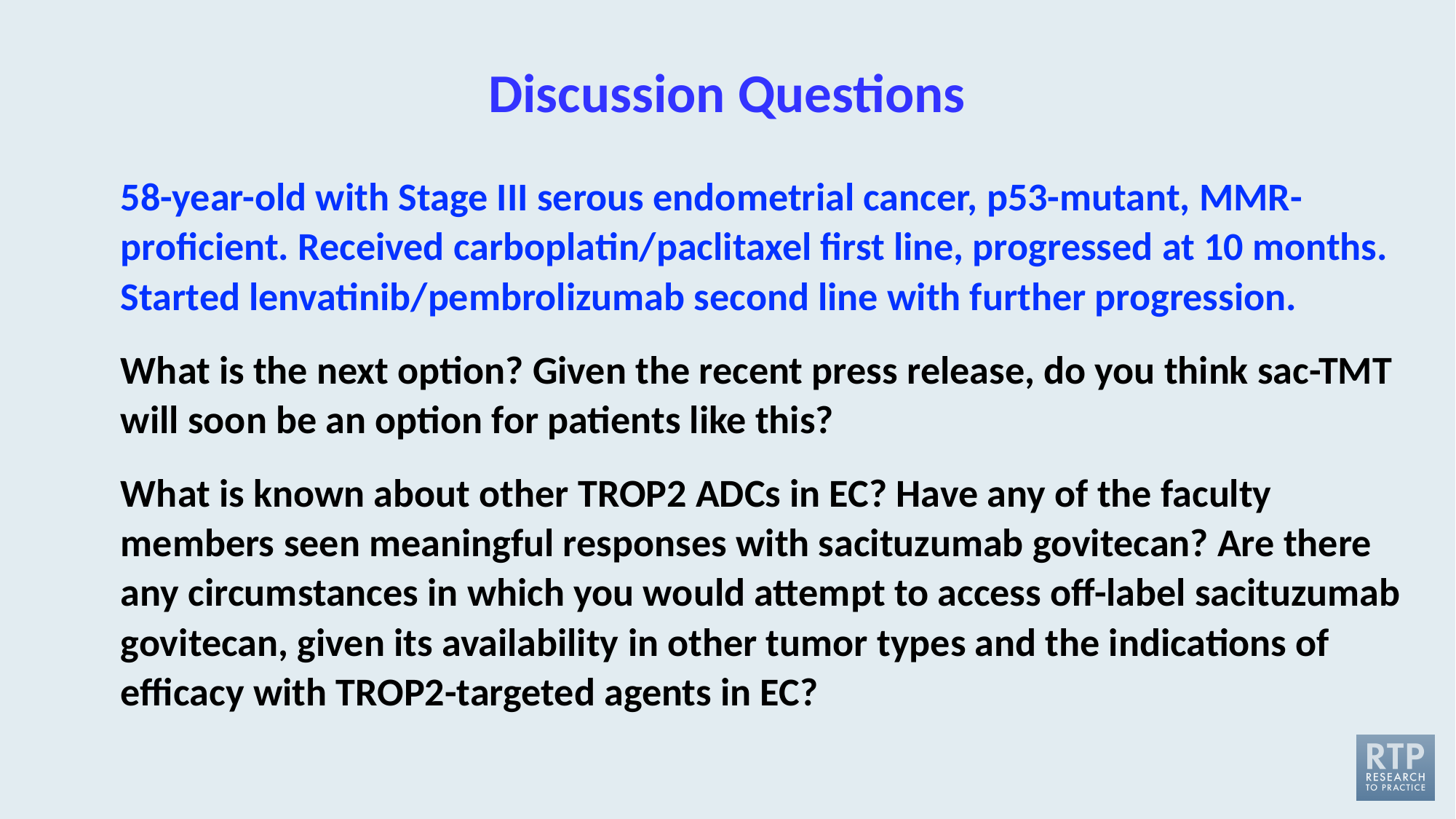

# Discussion Questions
58-year-old with Stage III serous endometrial cancer, p53-mutant, MMR-proficient. Received carboplatin/paclitaxel first line, progressed at 10 months. Started lenvatinib/pembrolizumab second line with further progression.
What is the next option? Given the recent press release, do you think sac-TMT will soon be an option for patients like this?
What is known about other TROP2 ADCs in EC? Have any of the faculty members seen meaningful responses with sacituzumab govitecan? Are there any circumstances in which you would attempt to access off-label sacituzumab govitecan, given its availability in other tumor types and the indications of efficacy with TROP2-targeted agents in EC?